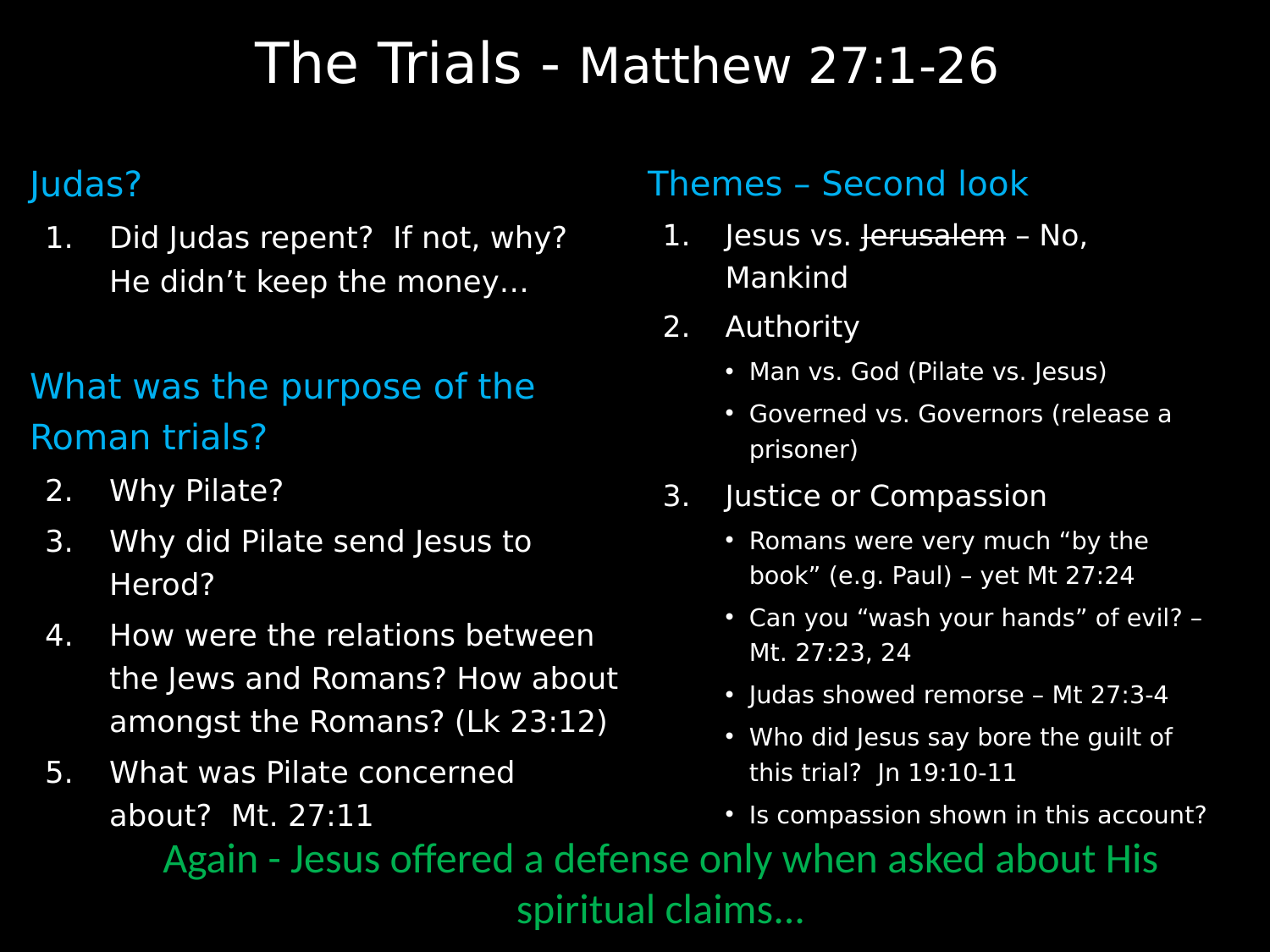

# The Trials - Matthew 27:1-26
Judas?
Did Judas repent?  If not, why?  He didn’t keep the money…

What was the purpose of the Roman trials?
Why Pilate?
Why did Pilate send Jesus to Herod?
How were the relations between the Jews and Romans? How about amongst the Romans? (Lk 23:12)
What was Pilate concerned about?  Mt. 27:11
Themes – Second look
Jesus vs. Jerusalem – No, Mankind
Authority
Man vs. God (Pilate vs. Jesus)
Governed vs. Governors (release a prisoner)
Justice or Compassion
Romans were very much “by the book” (e.g. Paul) – yet Mt 27:24
Can you “wash your hands” of evil? – Mt. 27:23, 24
Judas showed remorse – Mt 27:3-4
Who did Jesus say bore the guilt of this trial?  Jn 19:10-11
Is compassion shown in this account?
Again - Jesus offered a defense only when asked about His spiritual claims...